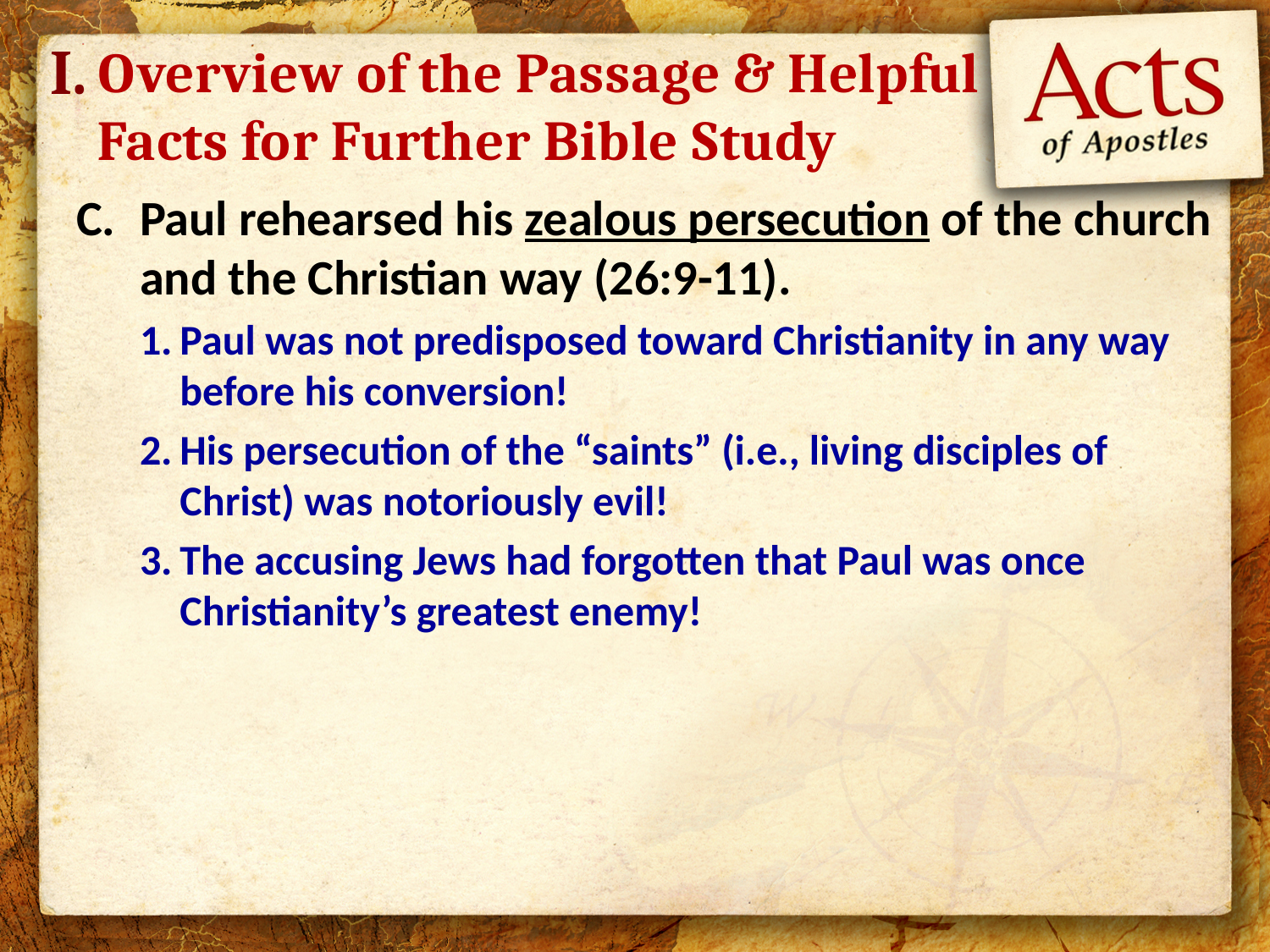

I.
# Overview of the Passage & Helpful Facts for Further Bible Study
Paul rehearsed his zealous persecution of the church and the Christian way (26:9-11).
Paul was not predisposed toward Christianity in any way before his conversion!
His persecution of the “saints” (i.e., living disciples of Christ) was notoriously evil!
The accusing Jews had forgotten that Paul was once Christianity’s greatest enemy!